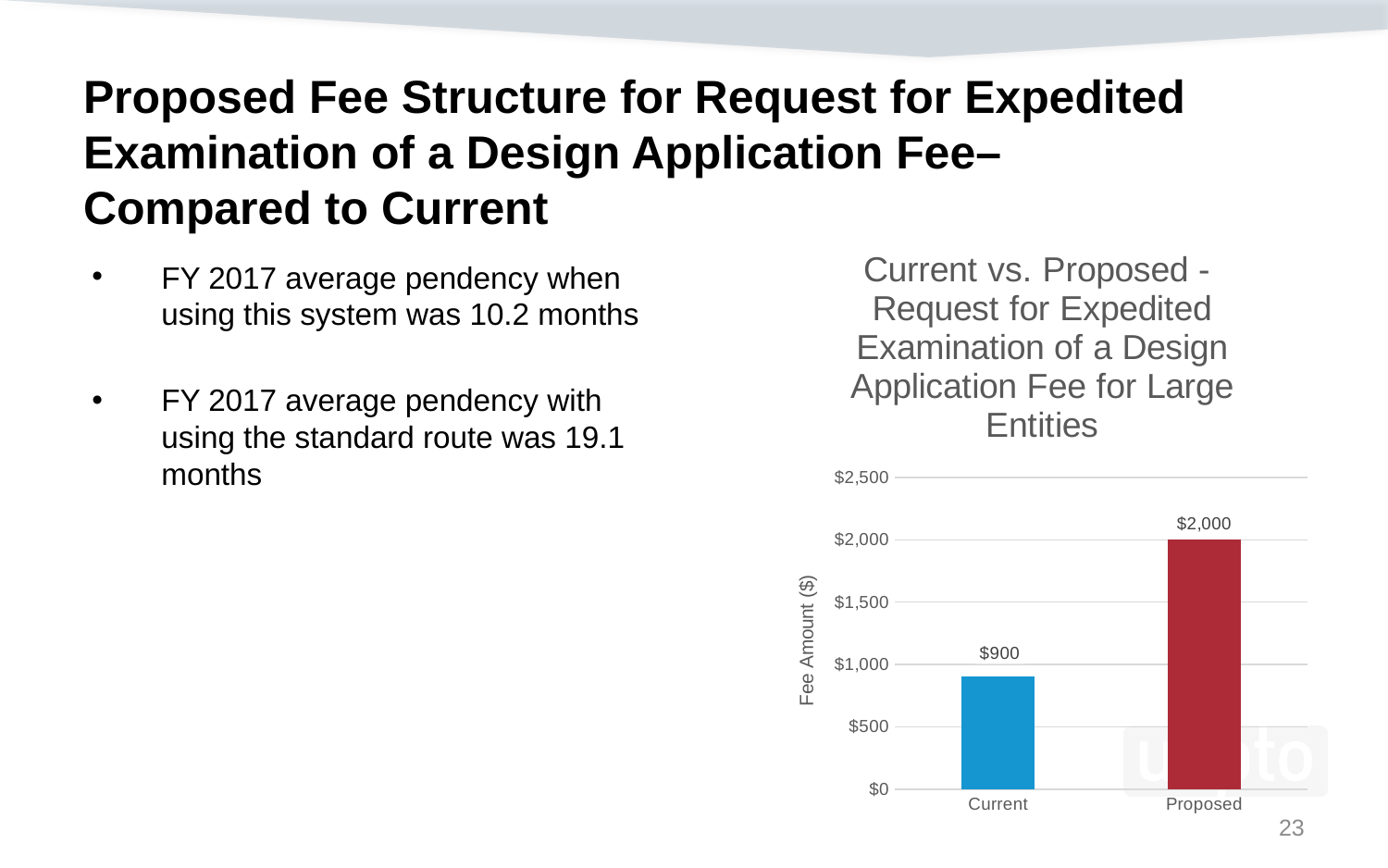

# Proposed Fee Structure for Request for Expedited Examination of a Design Application Fee– Compared to Current

### Chart: Current vs. Proposed -
Request for Expedited Examination of a Design Application Fee for Large Entities

| Category | Current |
|---|---|
| Current | 900.0 |
| Proposed | 2000.0 |
FY 2017 average pendency when using this system was 10.2 months

FY 2017 average pendency with using the standard route was 19.1 months
23